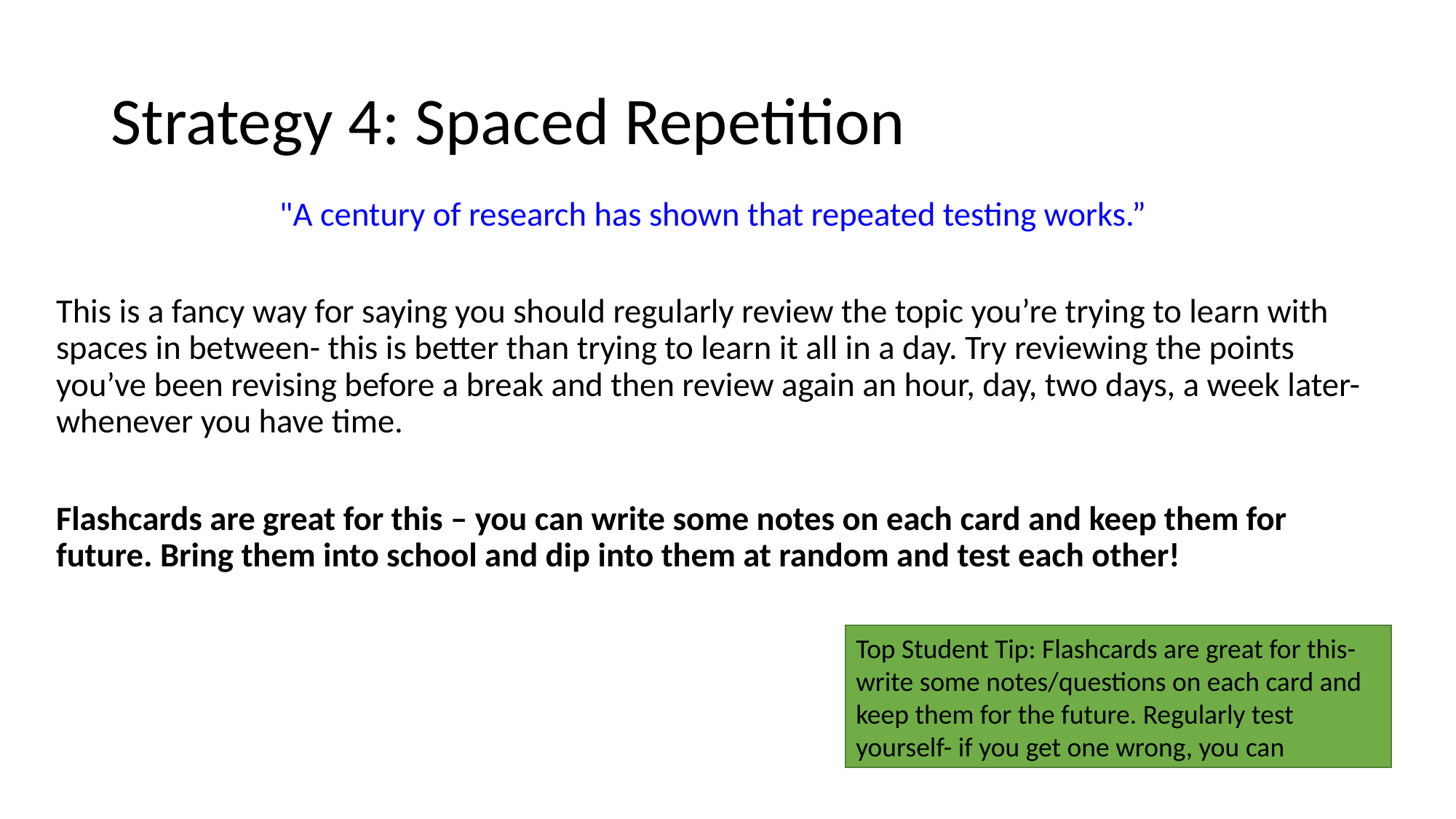

# Strategy 4: Spaced Repetition
"A century of research has shown that repeated testing works.”

This is a fancy way for saying you should regularly review the topic you’re trying to learn with spaces in between- this is better than trying to learn it all in a day. Try reviewing the points you’ve been revising before a break and then review again an hour, day, two days, a week later- whenever you have time.

Flashcards are great for this – you can write some notes on each card and keep them for future. Bring them into school and dip into them at random and test each other!

Top Student Tip: Flashcards are great for this- write some notes/questions on each card and keep them for the future. Regularly test yourself- if you get one wrong, you can